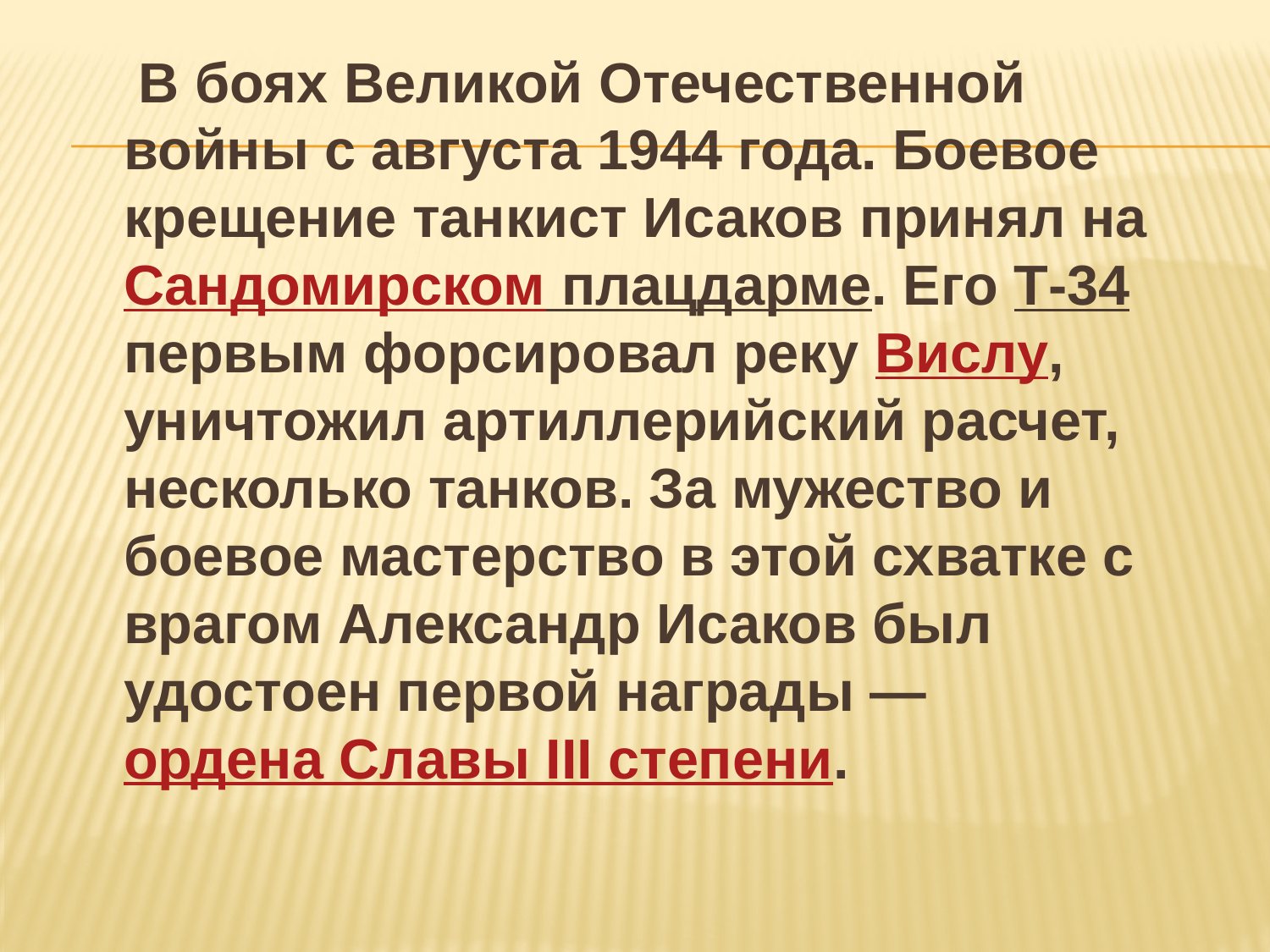

В боях Великой Отечественной войны с августа 1944 года. Боевое крещение танкист Исаков принял на Сандомирском плацдарме. Его Т-34первым форсировал реку Вислу, уничтожил артиллерийский расчет, несколько танков. За мужество и боевое мастерство в этой схватке с врагом Александр Исаков был удостоен первой награды — ордена Славы III степени.